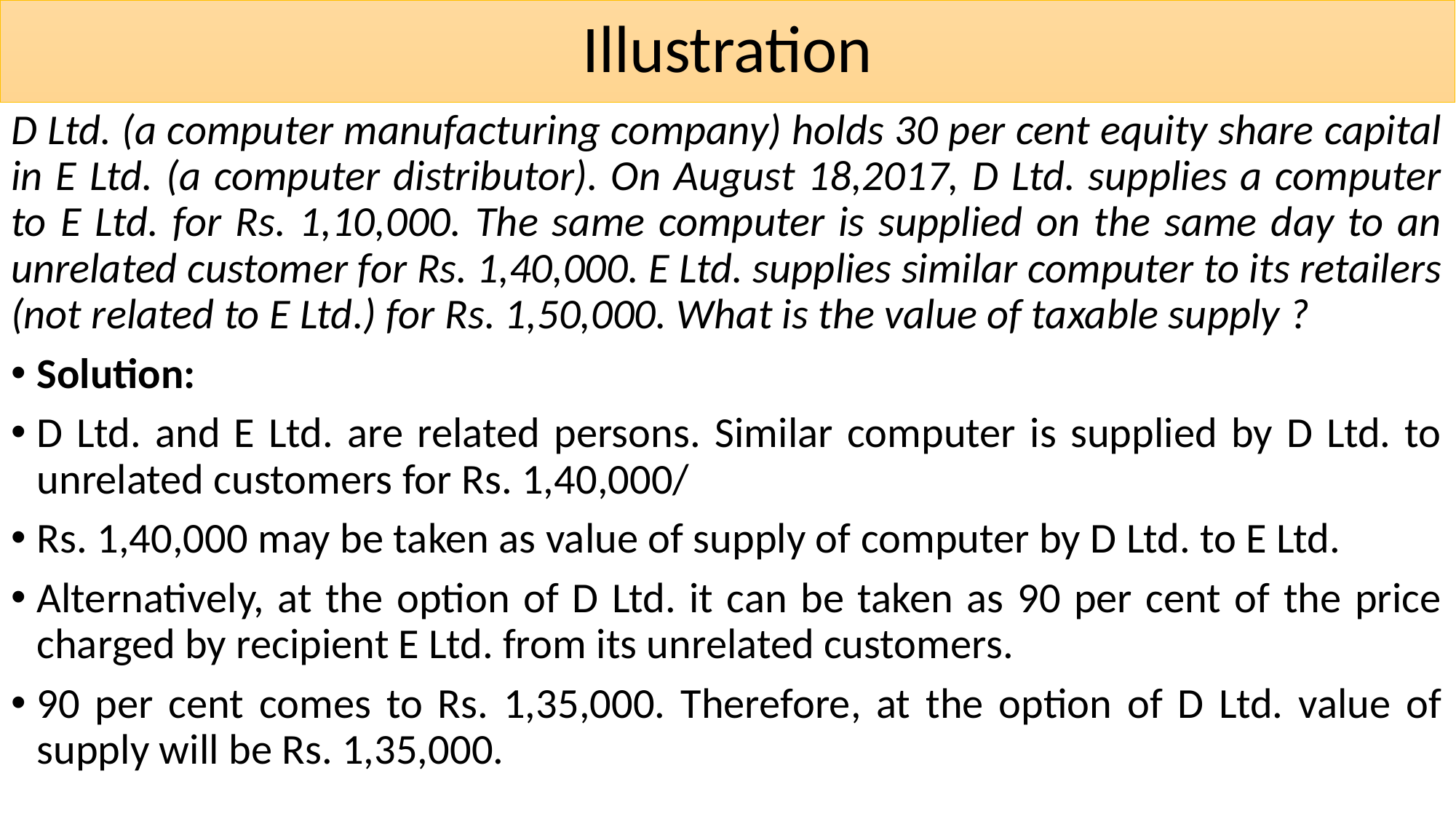

# Illustration
D Ltd. (a computer manufacturing company) holds 30 per cent equity share capital in E Ltd. (a computer distributor). On August 18,2017, D Ltd. supplies a computer to E Ltd. for Rs. 1,10,000. The same computer is supplied on the same day to an unrelated customer for Rs. 1,40,000. E Ltd. supplies similar computer to its retailers (not related to E Ltd.) for Rs. 1,50,000. What is the value of taxable supply ?
Solution:
D Ltd. and E Ltd. are related persons. Similar computer is supplied by D Ltd. to unrelated customers for Rs. 1,40,000/
Rs. 1,40,000 may be taken as value of supply of computer by D Ltd. to E Ltd.
Alternatively, at the option of D Ltd. it can be taken as 90 per cent of the price charged by recipient E Ltd. from its unrelated customers.
90 per cent comes to Rs. 1,35,000. Therefore, at the option of D Ltd. value of supply will be Rs. 1,35,000.